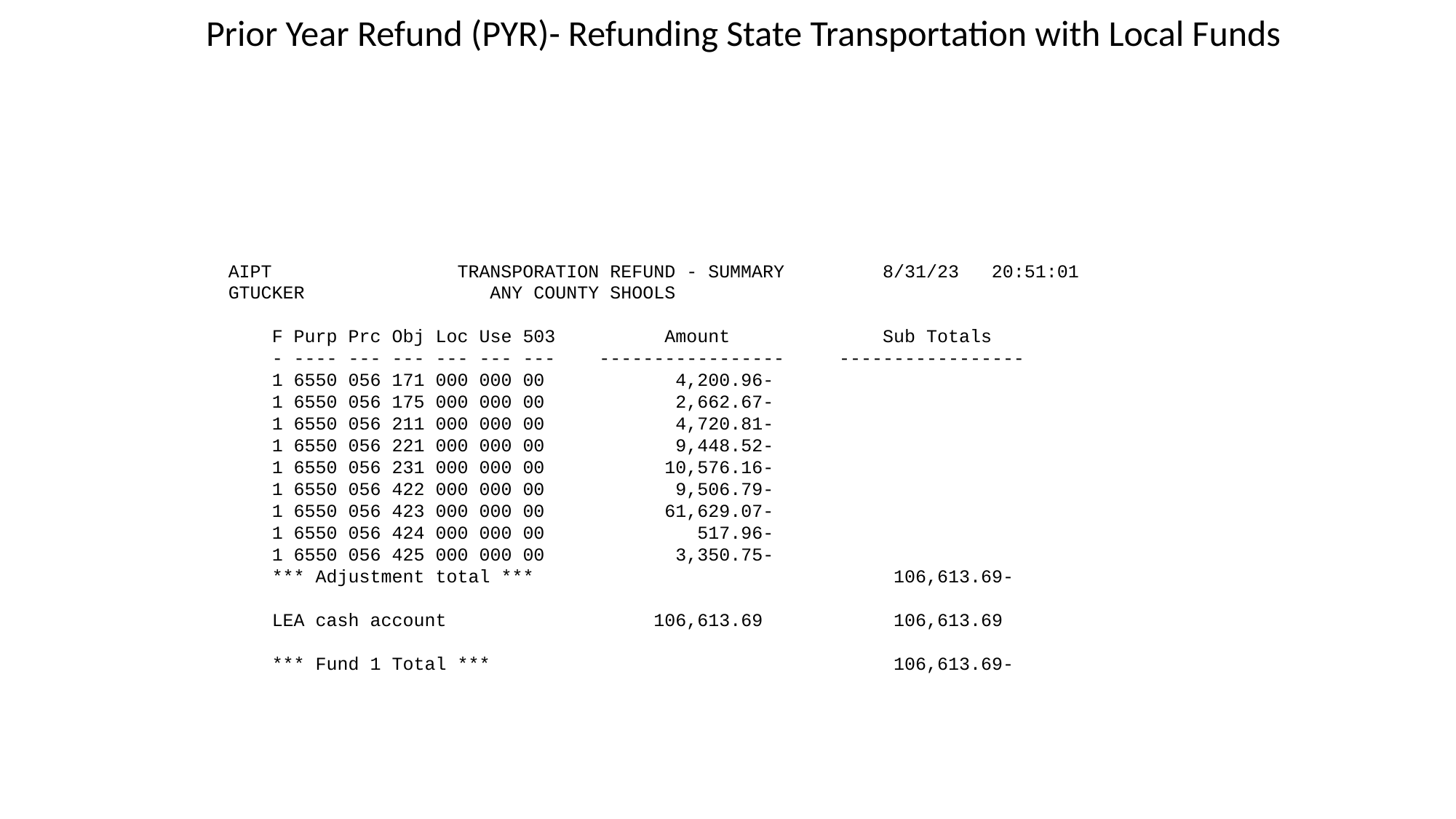

Prior Year Refund (PYR)- Refunding State Transportation with Local Funds
 AIPT                 TRANSPORATION REFUND - SUMMARY         8/31/23   20:51:01
 GTUCKER                 ANY COUNTY SHOOLS

     F Purp Prc Obj Loc Use 503          Amount              Sub Totals
     - ---- --- --- --- --- ---    -----------------     -----------------
     1 6550 056 171 000 000 00            4,200.96-
     1 6550 056 175 000 000 00            2,662.67-
     1 6550 056 211 000 000 00            4,720.81-
     1 6550 056 221 000 000 00            9,448.52-
     1 6550 056 231 000 000 00           10,576.16-
     1 6550 056 422 000 000 00            9,506.79-
     1 6550 056 423 000 000 00           61,629.07-
     1 6550 056 424 000 000 00              517.96-
     1 6550 056 425 000 000 00            3,350.75-
     *** Adjustment total ***                                 106,613.69-

     LEA cash account                   106,613.69            106,613.69

     *** Fund 1 Total ***                                     106,613.69-